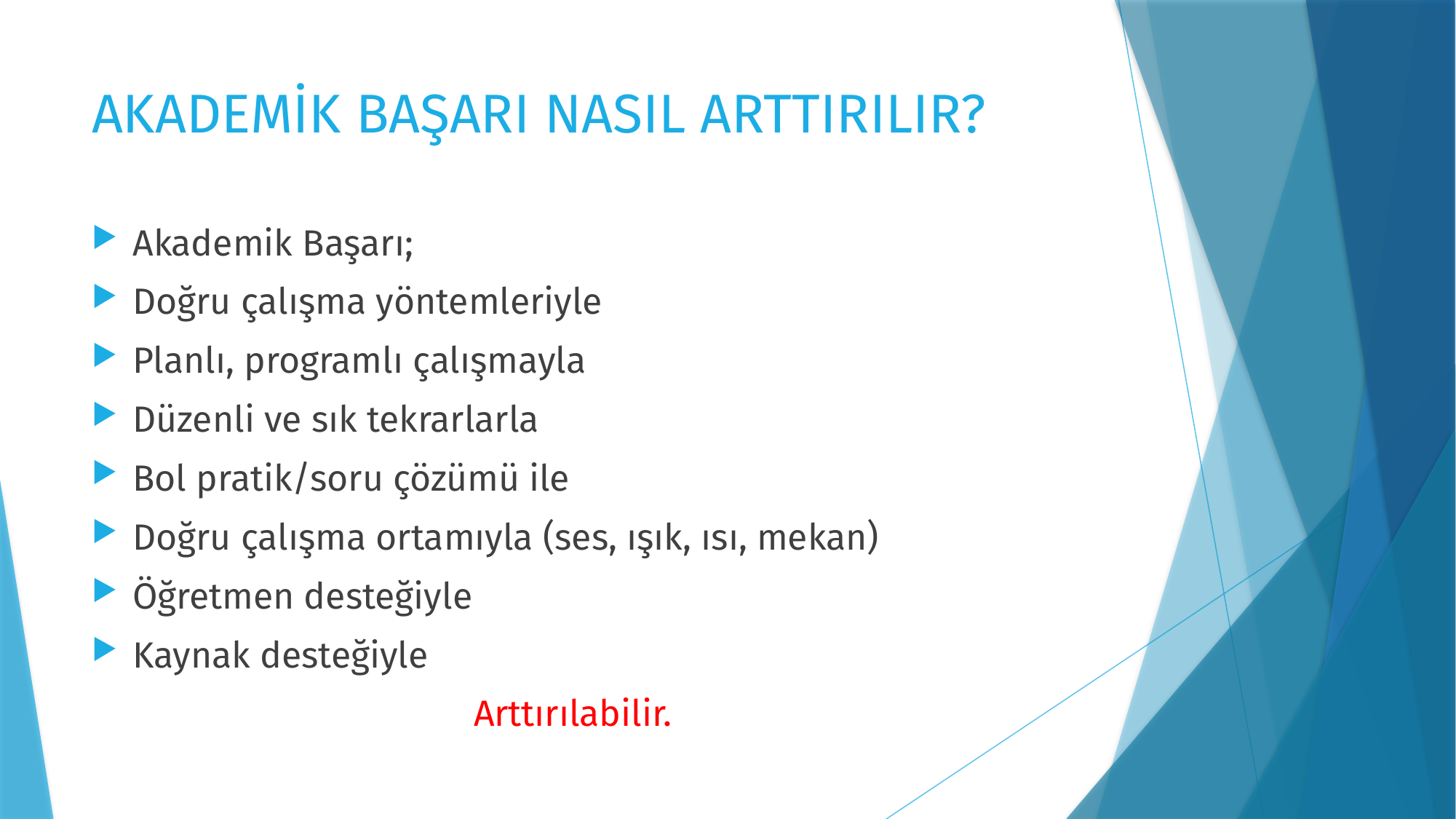

# AKADEMİK BAŞARI NASIL ARTTIRILIR?
Akademik Başarı;
Doğru çalışma yöntemleriyle
Planlı, programlı çalışmayla
Düzenli ve sık tekrarlarla
Bol pratik/soru çözümü ile
Doğru çalışma ortamıyla (ses, ışık, ısı, mekan)
Öğretmen desteğiyle
Kaynak desteğiyle
Arttırılabilir.